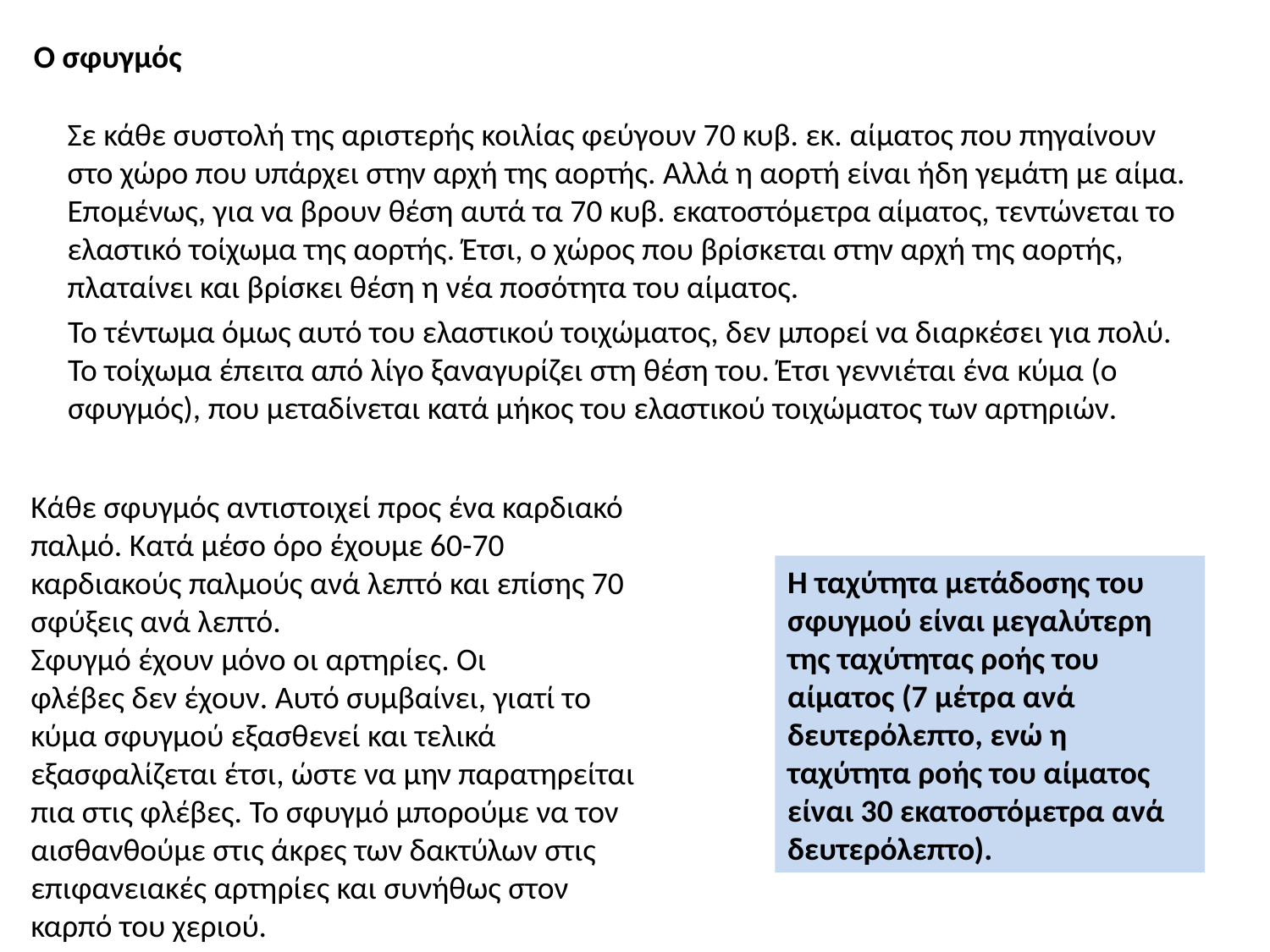

Ο σφυγμός
Σε κάθε συστολή της αριστερής κοιλίας φεύγουν 70 κυβ. εκ. αίματος που πηγαίνουν στο χώρο που υπάρχει στην αρχή της αορτής. Αλλά η αορτή είναι ήδη γεμάτη με αίμα. Επομένως, για να βρουν θέση αυτά τα 70 κυβ. εκατοστόμετρα αίματος, τεντώνεται το ελαστικό τοίχωμα της αορτής. Έτσι, ο χώρος που βρίσκεται στην αρχή της αορτής, πλαταίνει και βρίσκει θέση η νέα ποσότητα του αίματος.
Το τέντωμα όμως αυτό του ελαστικού τοιχώματος, δεν μπορεί να διαρκέσει για πολύ. Το τοίχωμα έπειτα από λίγο ξαναγυρίζει στη θέση του. Έτσι γεννιέται ένα κύμα (ο σφυγμός), που μεταδίνεται κατά μήκος του ελαστικού τοιχώματος των αρτηριών.
Κάθε σφυγμός αντιστοιχεί προς ένα καρδιακό παλμό. Κατά μέσο όρο έχουμε 60-70 καρδιακούς παλμούς ανά λεπτό και επίσης 70 σφύξεις ανά λεπτό.
Σφυγμό έχουν μόνο οι αρτηρίες. Οι φλέβες δεν έχουν. Αυτό συμβαίνει, γιατί το κύμα σφυγμού εξασθενεί και τελικά εξασφαλίζεται έτσι, ώστε να μην παρατηρείται πια στις φλέβες. Το σφυγμό μπορούμε να τον αισθανθούμε στις άκρες των δακτύλων στις επιφανειακές αρτηρίες και συνήθως στον καρπό του χεριού.
Η ταχύτητα μετάδοσης του σφυγμού είναι μεγαλύτερη της ταχύτητας ροής του αίματος (7 μέτρα ανά δευτερόλεπτο, ενώ η ταχύτητα ροής του αίματος είναι 30 εκατοστόμετρα ανά δευτερόλεπτο).